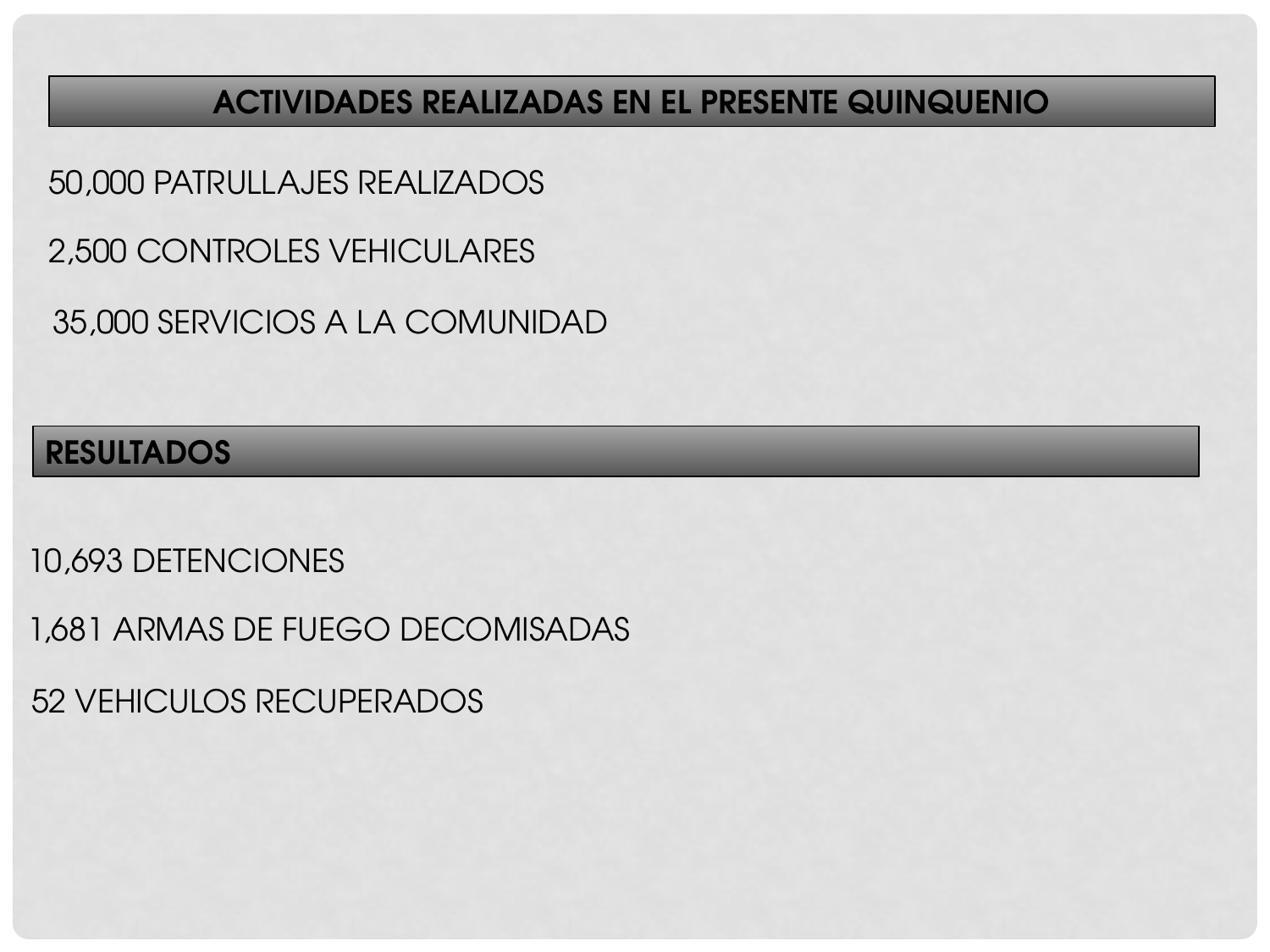

ACTIVIDADES REALIZADAS EN EL PRESENTE QUINQUENIO
50,000 PATRULLAJES REALIZADOS
2,500 CONTROLES VEHICULARES
35,000 SERVICIOS A LA COMUNIDAD
RESULTADOS
10,693 DETENCIONES
1,681 ARMAS DE FUEGO DECOMISADAS
52 VEHICULOS RECUPERADOS